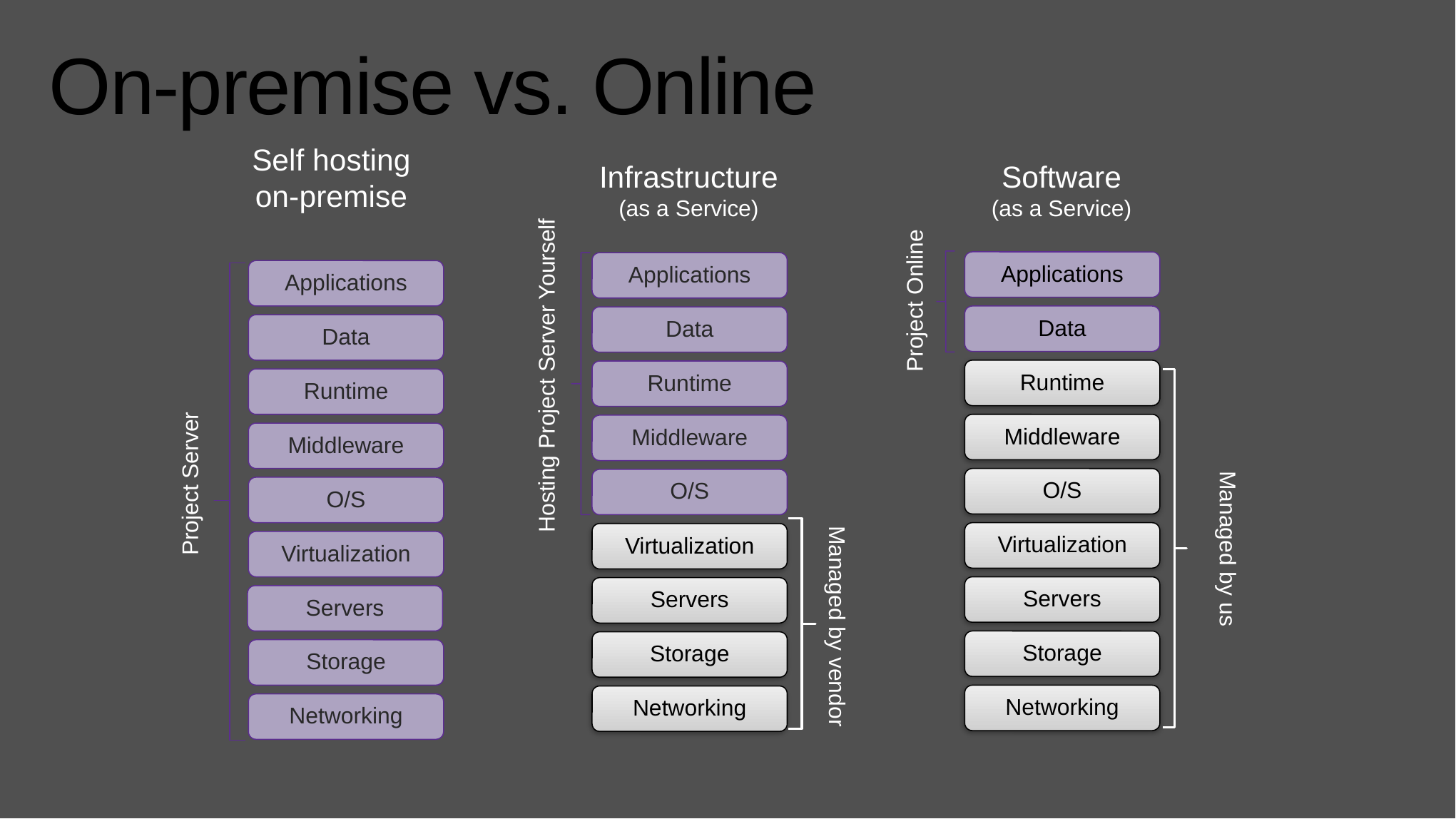

# On-premise vs. Online
Self hosting
on-premise
Applications
Data
Runtime
Middleware
O/S
Virtualization
Servers
Storage
Networking

Project Server
Infrastructure
(as a Service)
Hosting Project Server Yourself

Applications
Data
Runtime
Middleware
O/S
Virtualization
Servers
Storage
Networking
Managed by vendor

Software
(as a Service)
Applications
Data
Runtime
Middleware
O/S
Virtualization
Servers
Storage
Networking
Managed by us
Project Online